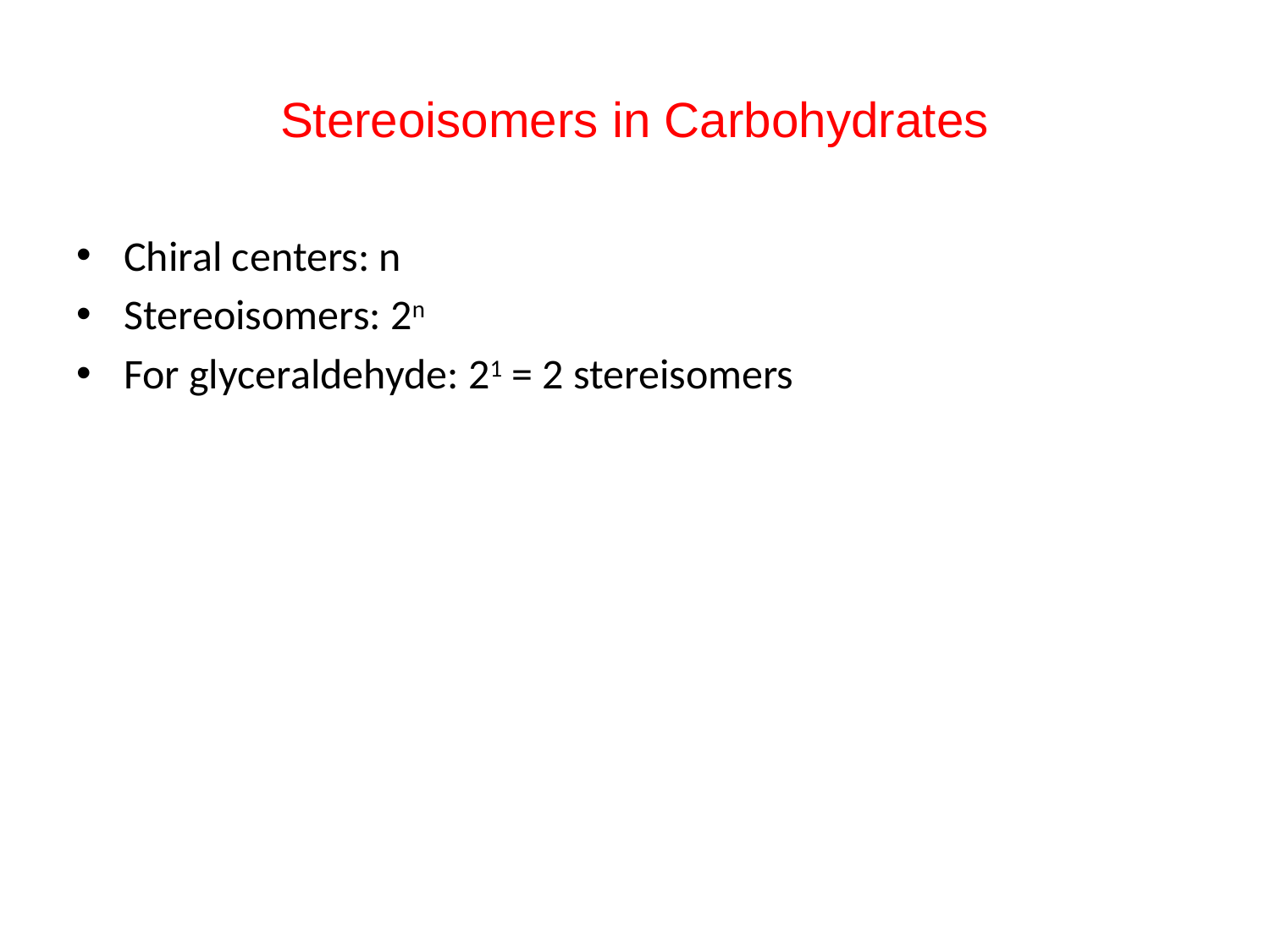

# Stereoisomers in Carbohydrates
Chiral centers: n
Stereoisomers: 2n
For glyceraldehyde: 21 = 2 stereisomers